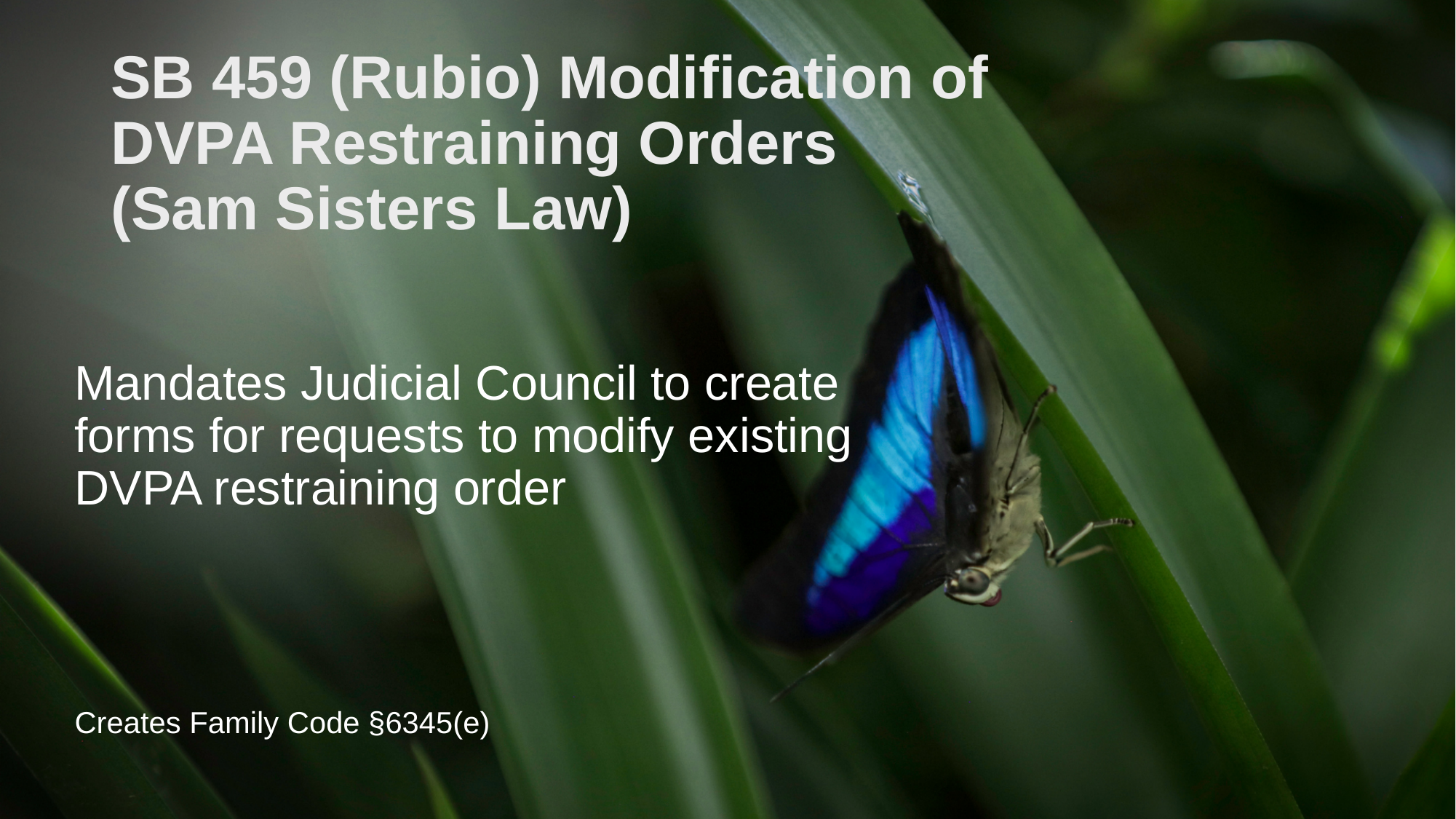

# SB 459 (Rubio) Modification of DVPA Restraining Orders (Sam Sisters Law)
Mandates Judicial Council to create forms for requests to modify existing DVPA restraining order

Creates Family Code §6345(e)